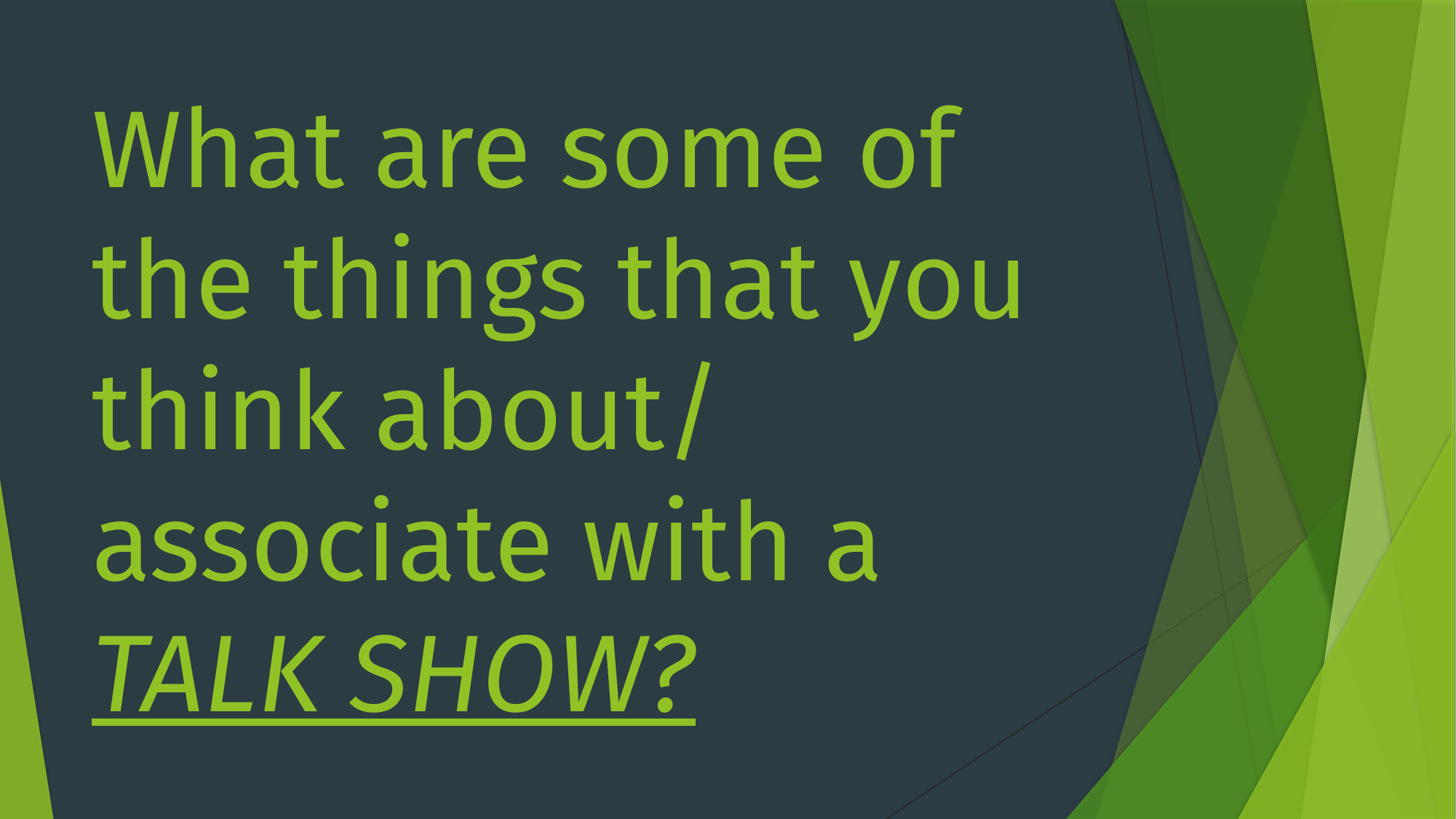

# What are some of the things that you think about/ associate with a TALK SHOW?